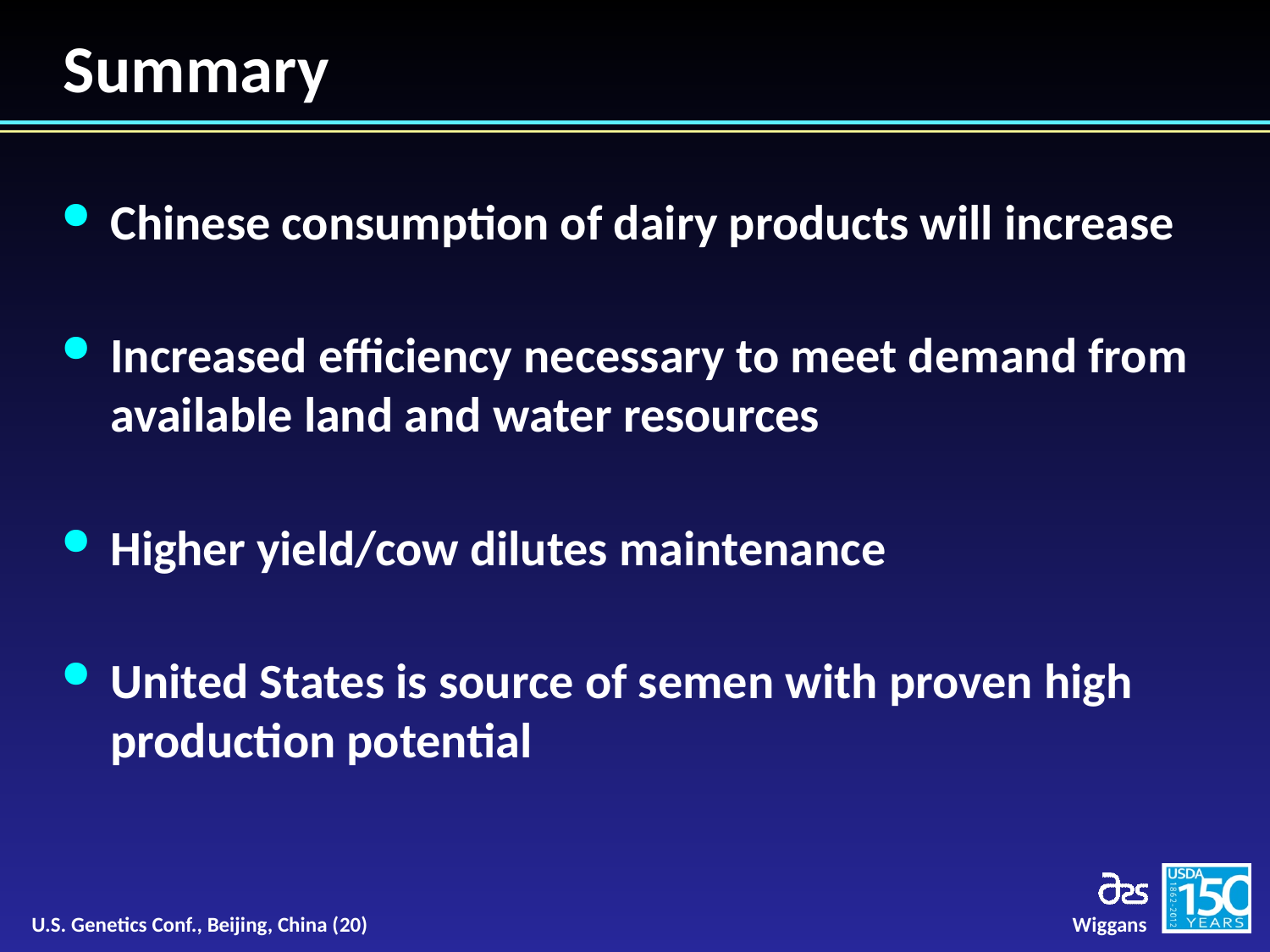

# Summary
Chinese consumption of dairy products will increase
Increased efficiency necessary to meet demand from available land and water resources
Higher yield/cow dilutes maintenance
United States is source of semen with proven high production potential